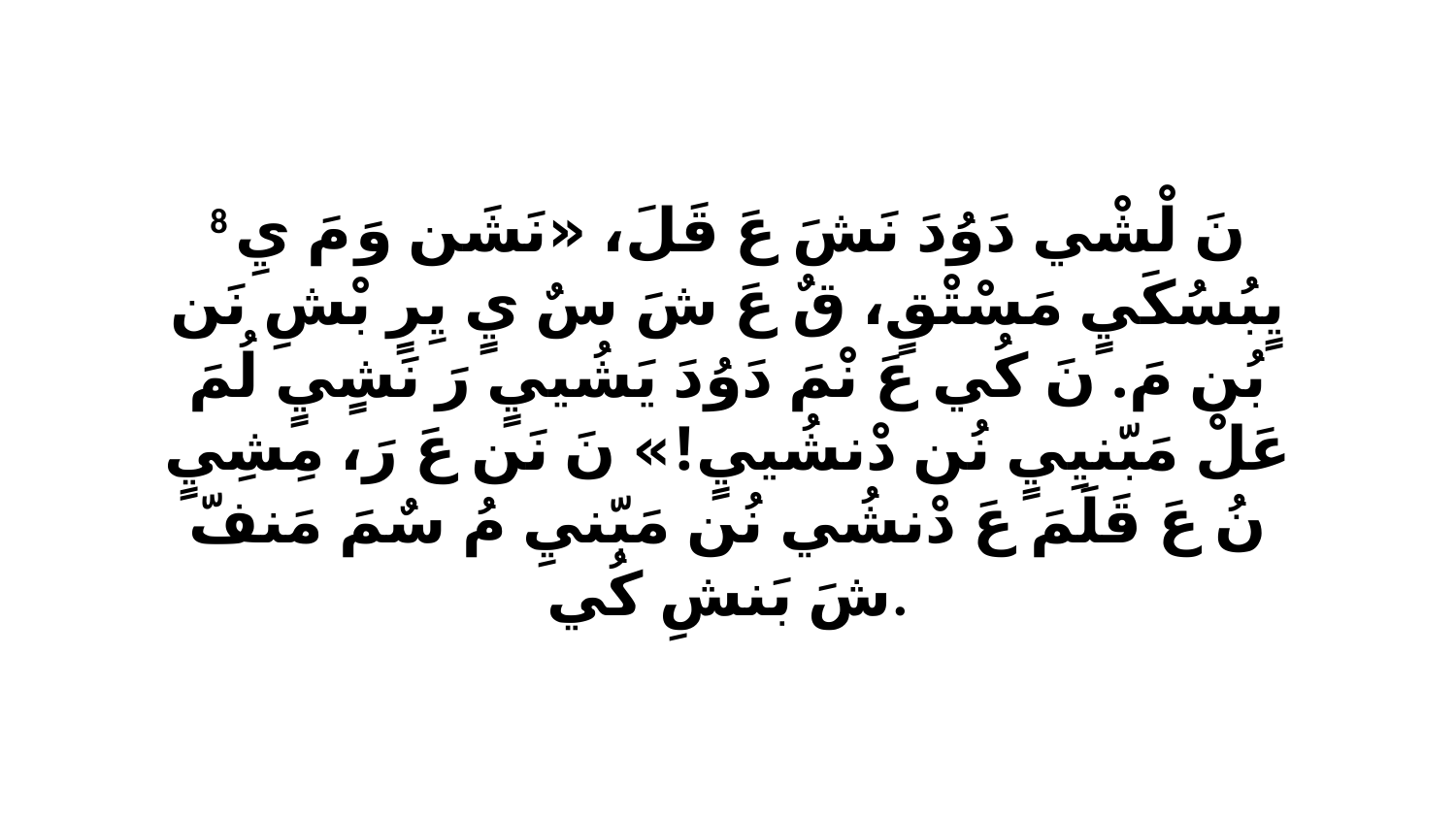

8 نَ لْشْي دَوُدَ نَشَ عَ قَلَ، «نَشَن وَ مَ يِ يٍبُسُكَيٍ مَسْتْقٍ، قٌ عَ شَ سٌ يٍ يِرٍ بْشِ نَن بُن مَ. نَ كُي عَ نْمَ دَوُدَ يَشُييٍ رَ نَشٍيٍ لُمَ عَلْ مَبّنيِيٍ نُن دْنشُييٍ!» نَ نَن عَ رَ، مِشِيٍ نُ عَ قَلَمَ عَ دْنشُي نُن مَبّنيِ مُ سٌمَ مَنفّ شَ بَنشِ كُي.